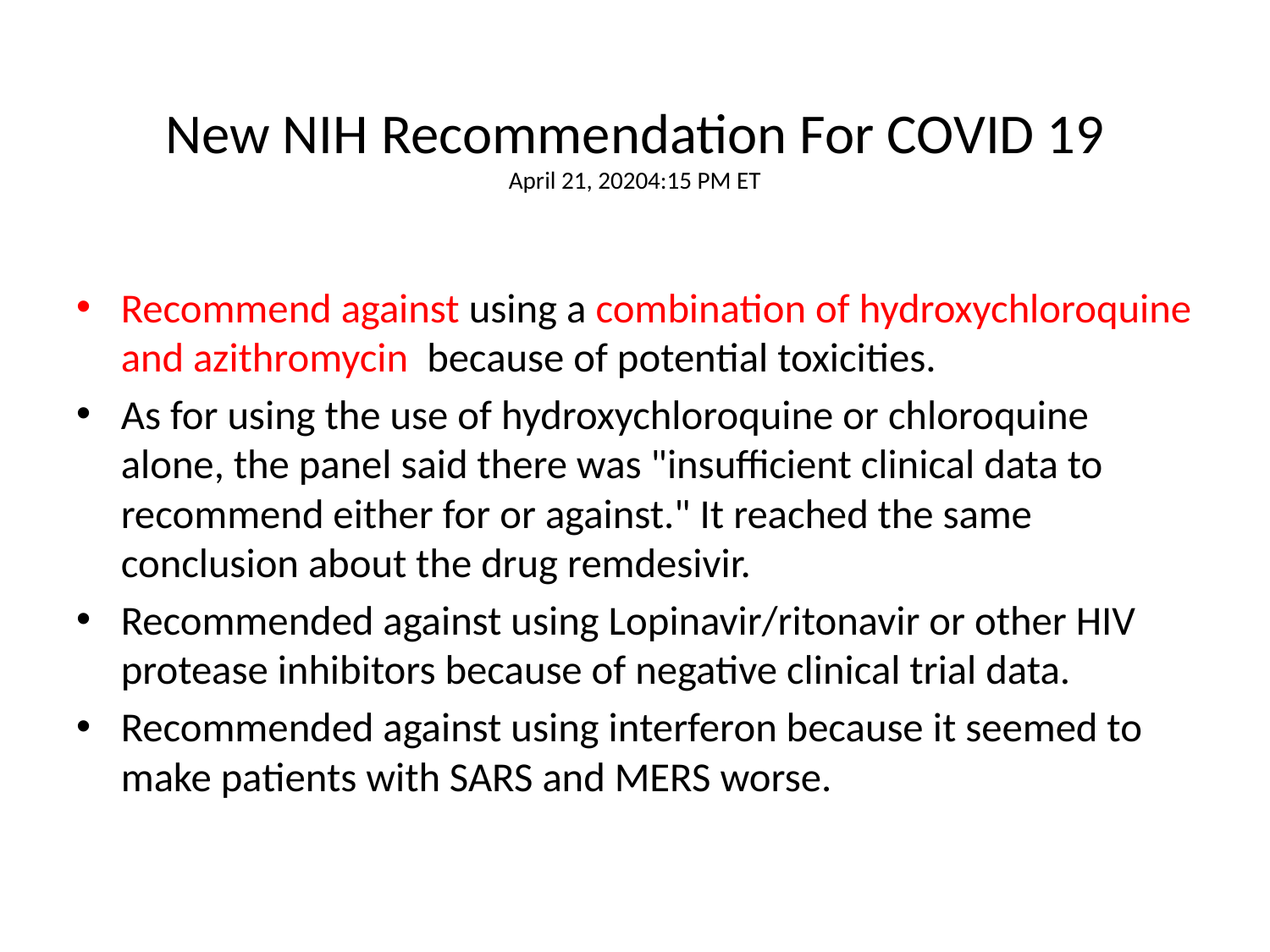

# New NIH Recommendation For COVID 19 April 21, 20204:15 PM ET
Recommend against using a combination of hydroxychloroquine and azithromycin  because of potential toxicities.
As for using the use of hydroxychloroquine or chloroquine alone, the panel said there was "insufficient clinical data to recommend either for or against." It reached the same conclusion about the drug remdesivir.
Recommended against using Lopinavir/ritonavir or other HIV protease inhibitors because of negative clinical trial data.
Recommended against using interferon because it seemed to make patients with SARS and MERS worse.